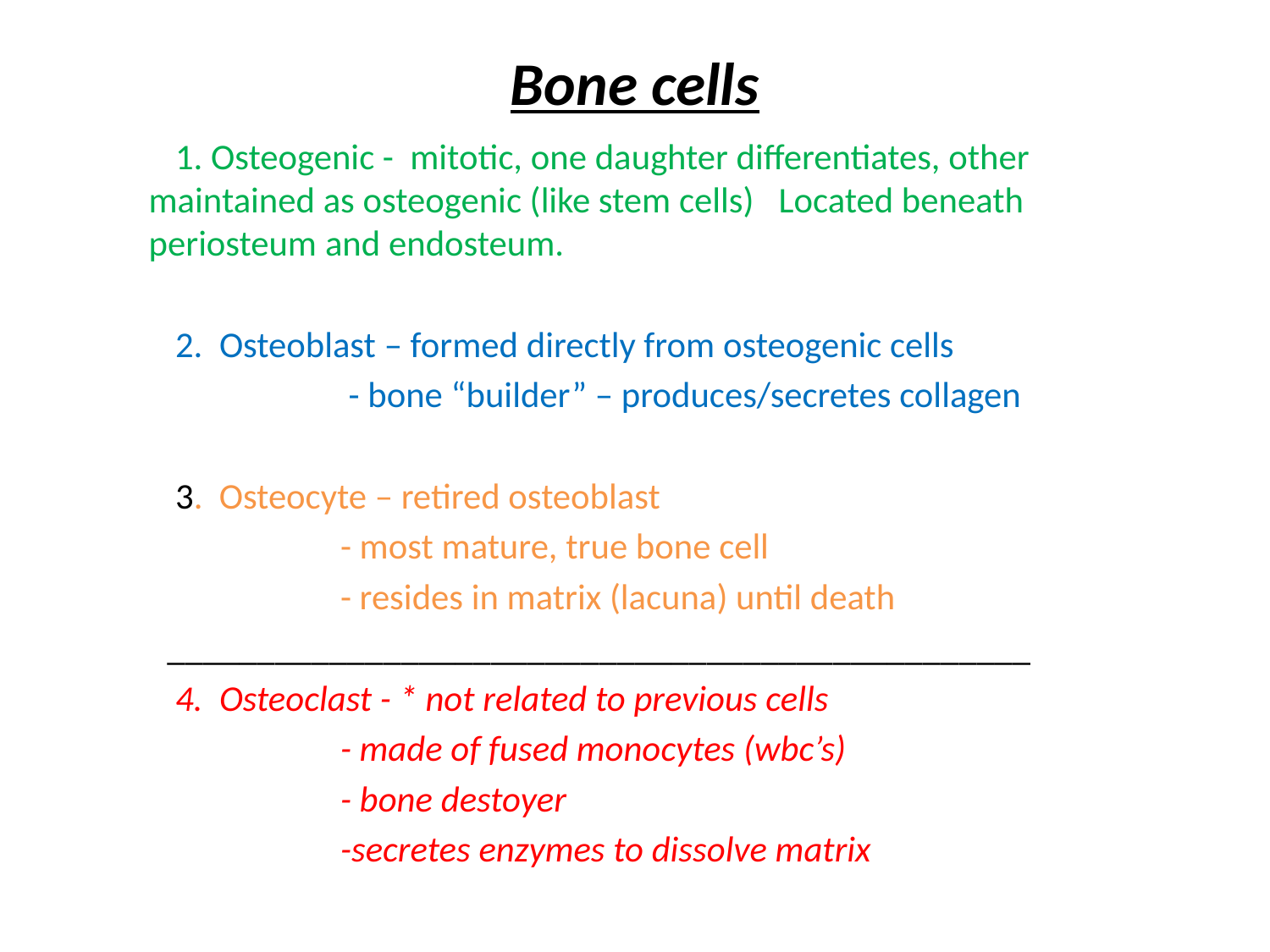

# Bone cells
            1. Osteogenic -  mitotic, one daughter differentiates, other maintained as osteogenic (like stem cells)   Located beneath periosteum and endosteum.

            2.  Osteoblast – formed directly from osteogenic cells
                                 - bone “builder” – produces/secretes collagen

            3.  Osteocyte – retired osteoblast
                                - most mature, true bone cell
                                - resides in matrix (lacuna) until death
           ________________________________________________
            4.  Osteoclast - * not related to previous cells
                                - made of fused monocytes (wbc’s)
                                - bone destoyer
                                -secretes enzymes to dissolve matrix